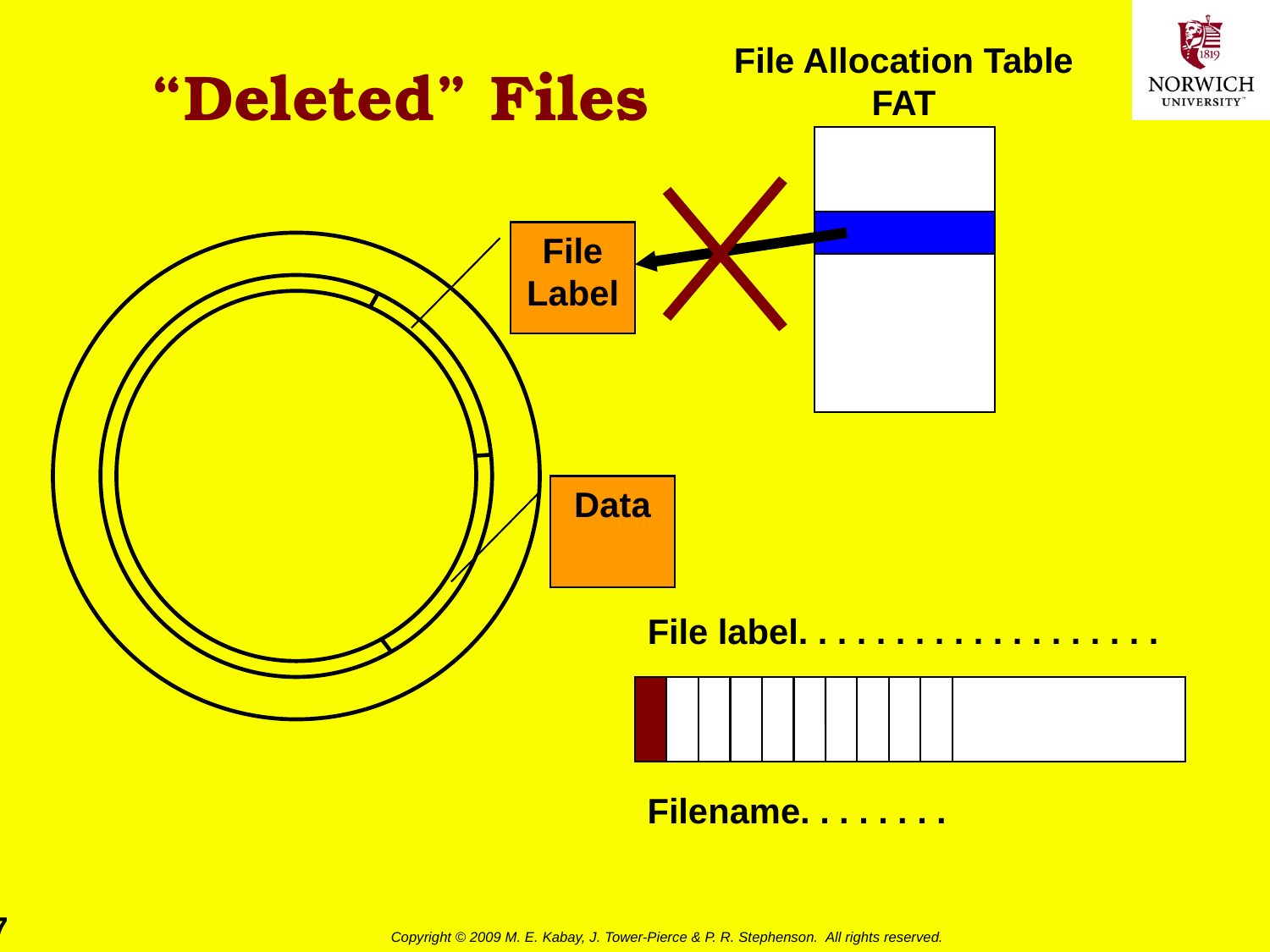

# “Deleted” Files
File Allocation Table
FAT

File Label

Data

File label. . . . . . . . . . . . . . . . . . .

Filename. . . . . . . .